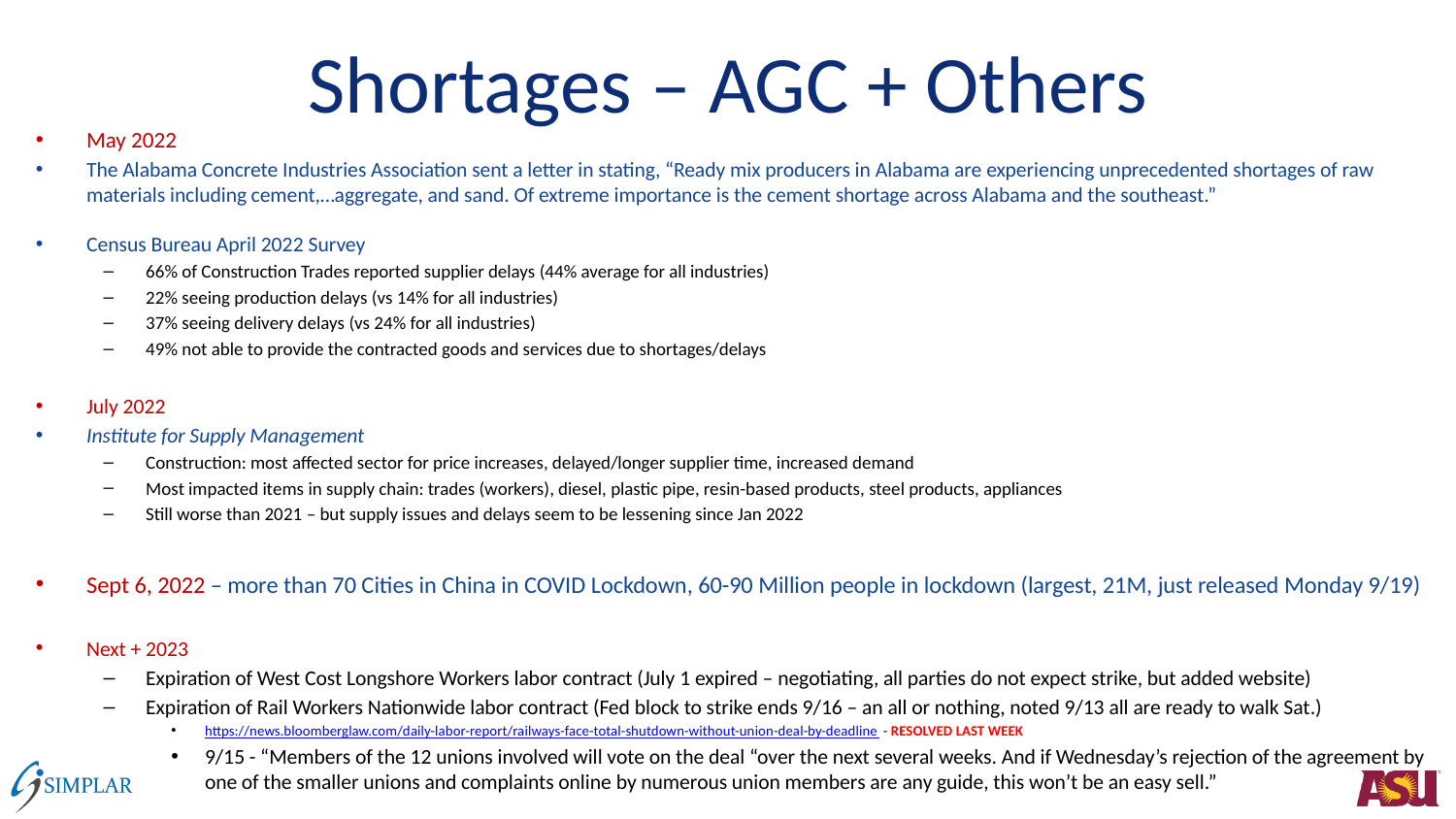

# Shortages – AGC + Others
May 2022
The Alabama Concrete Industries Association sent a letter in stating, “Ready mix producers in Alabama are experiencing unprecedented shortages of raw materials including cement,…aggregate, and sand. Of extreme importance is the cement shortage across Alabama and the southeast.”

Census Bureau April 2022 Survey
66% of Construction Trades reported supplier delays (44% average for all industries)
22% seeing production delays (vs 14% for all industries)
37% seeing delivery delays (vs 24% for all industries)
49% not able to provide the contracted goods and services due to shortages/delays

July 2022
Institute for Supply Management
Construction: most affected sector for price increases, delayed/longer supplier time, increased demand
Most impacted items in supply chain: trades (workers), diesel, plastic pipe, resin-based products, steel products, appliances
Still worse than 2021 – but supply issues and delays seem to be lessening since Jan 2022

Sept 6, 2022 – more than 70 Cities in China in COVID Lockdown, 60-90 Million people in lockdown (largest, 21M, just released Monday 9/19)

Next + 2023
Expiration of West Cost Longshore Workers labor contract (July 1 expired – negotiating, all parties do not expect strike, but added website)
Expiration of Rail Workers Nationwide labor contract (Fed block to strike ends 9/16 – an all or nothing, noted 9/13 all are ready to walk Sat.)
https://news.bloomberglaw.com/daily-labor-report/railways-face-total-shutdown-without-union-deal-by-deadline - RESOLVED LAST WEEK
9/15 - “Members of the 12 unions involved will vote on the deal “over the next several weeks. And if Wednesday’s rejection of the agreement by one of the smaller unions and complaints online by numerous union members are any guide, this won’t be an easy sell.”